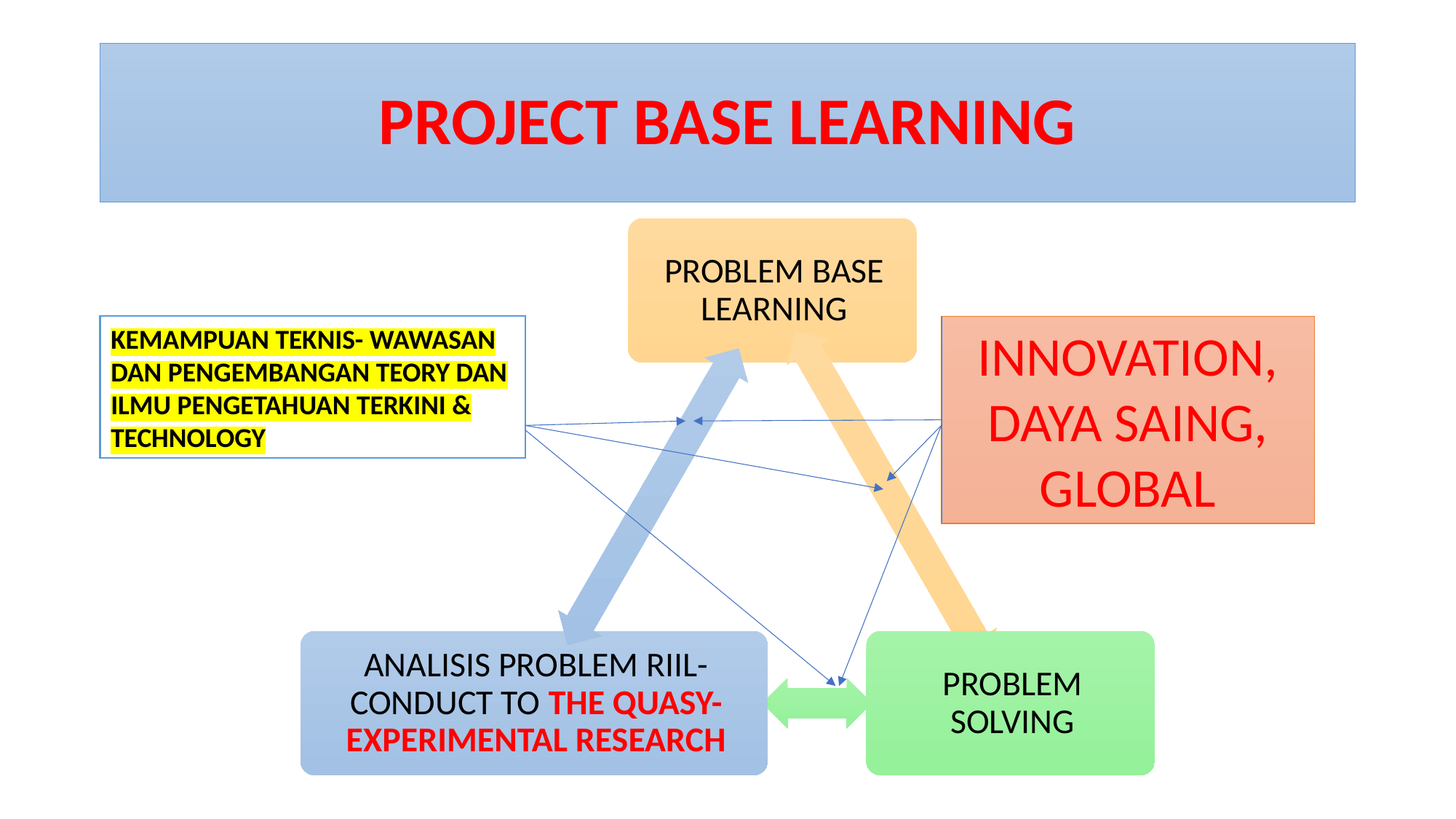

# PROJECT BASE LEARNING
PROBLEM BASE LEARNING

PROBLEM SOLVING

ANALISIS PROBLEM RIIL- CONDUCT TO THE QUASY-EXPERIMENTAL RESEARCH

KEMAMPUAN TEKNIS- WAWASAN DAN PENGEMBANGAN TEORY DAN ILMU PENGETAHUAN TERKINI & TECHNOLOGY
INNOVATION, DAYA SAING, GLOBAL